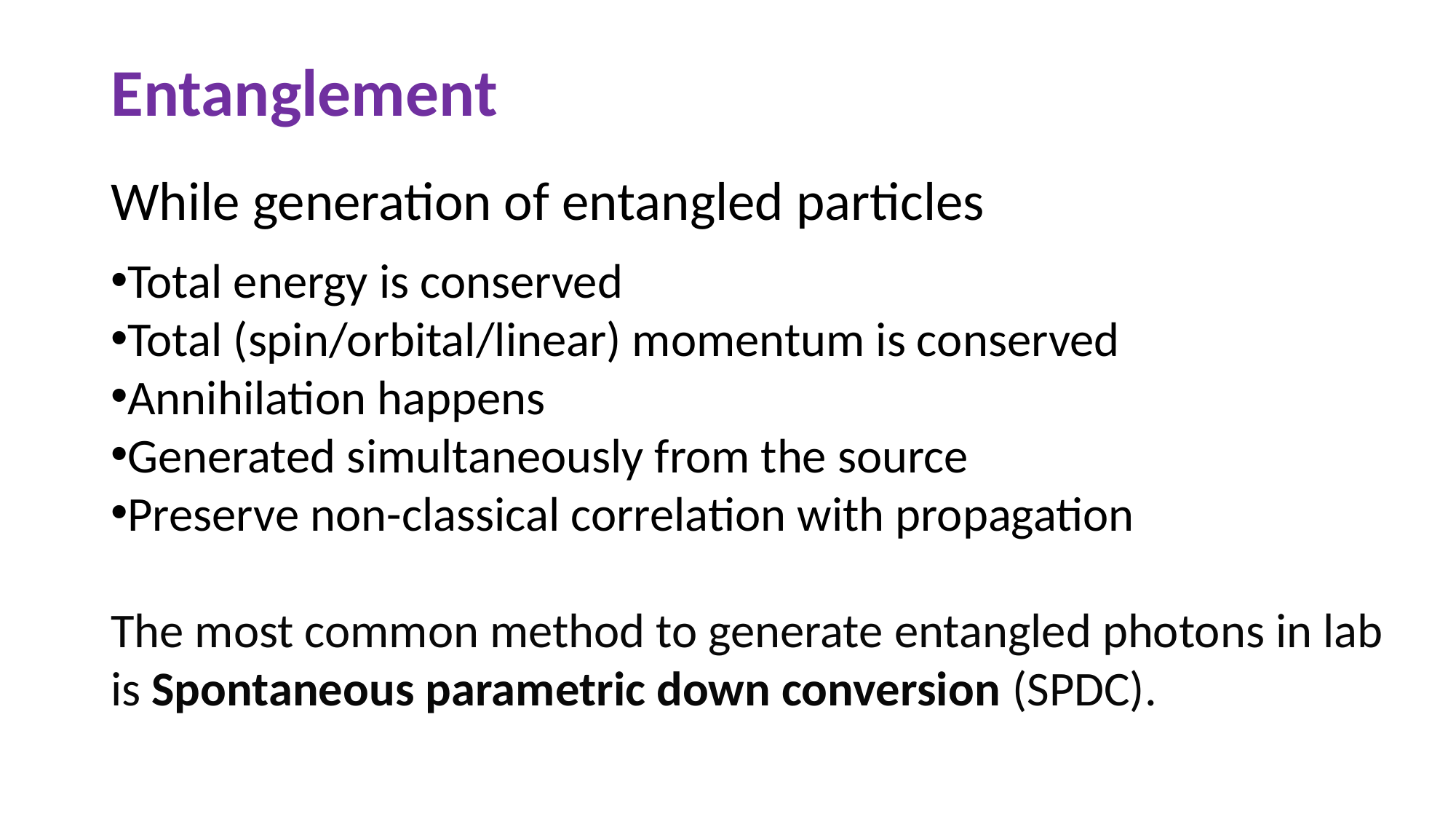

# Entanglement
While generation of entangled particles
Total energy is conserved
Total (spin/orbital/linear) momentum is conserved
Annihilation happens
Generated simultaneously from the source
Preserve non-classical correlation with propagation

The most common method to generate entangled photons in lab is Spontaneous parametric down conversion (SPDC).